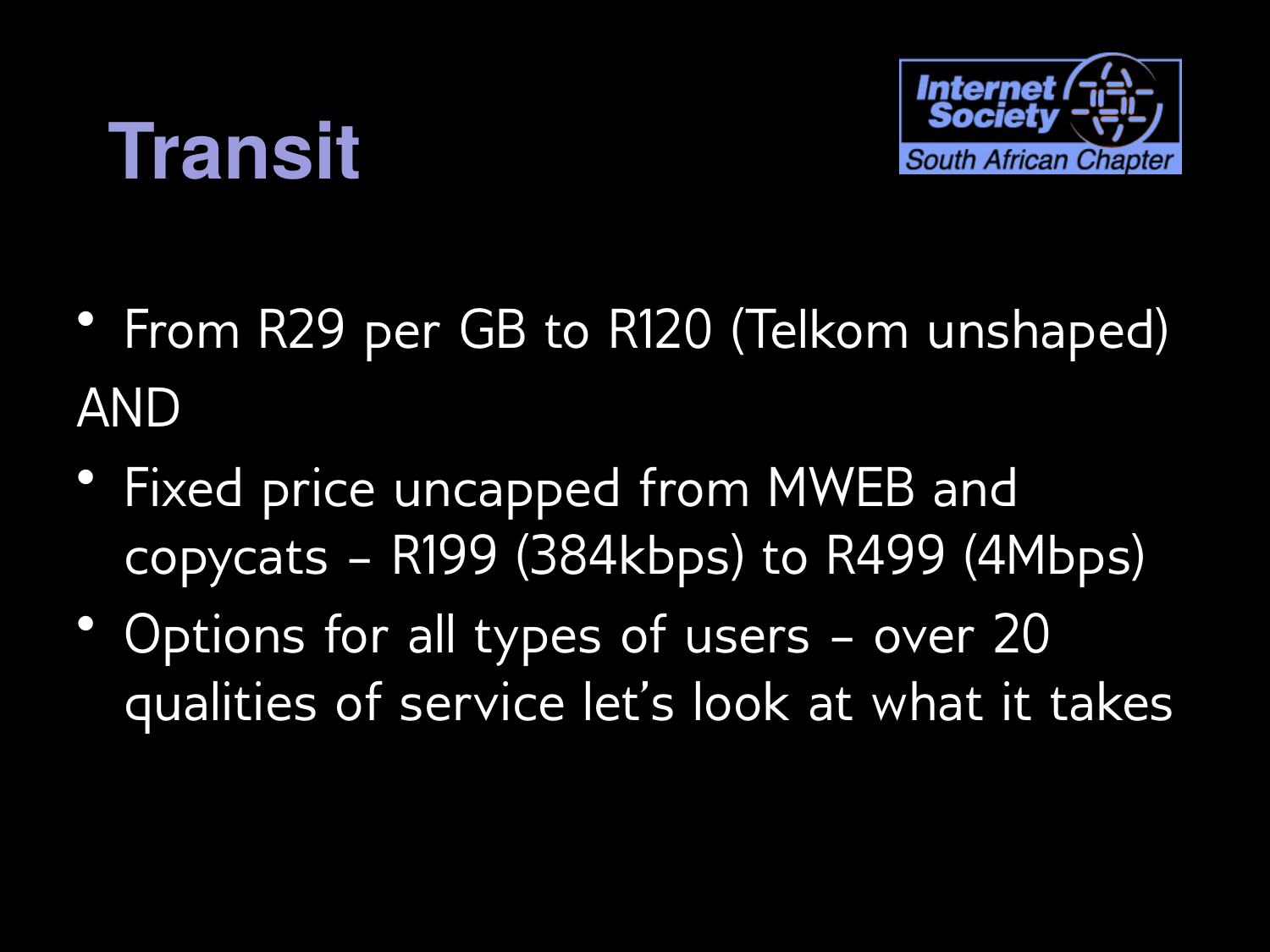

# Transit
From R29 per GB to R120 (Telkom unshaped)
AND
Fixed price uncapped from MWEB and copycats – R199 (384kbps) to R499 (4Mbps)
Options for all types of users – over 20 qualities of service let’s look at what it takes
5/24/10
11